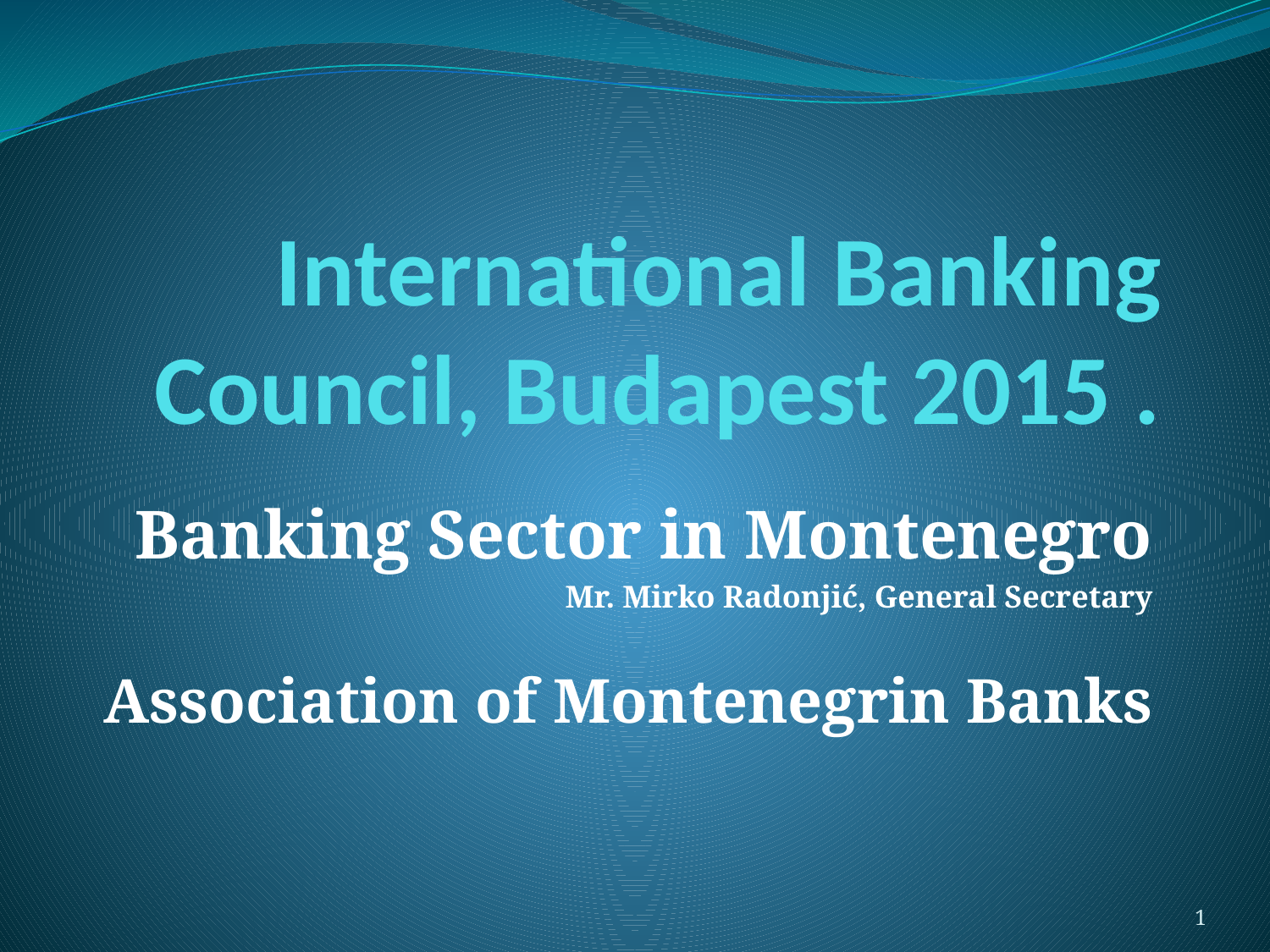

# International Banking Council, Budapest 2015 .
Banking Sector in Montenegro
Mr. Mirko Radonjić, General Secretary

Association of Montenegrin Banks

1